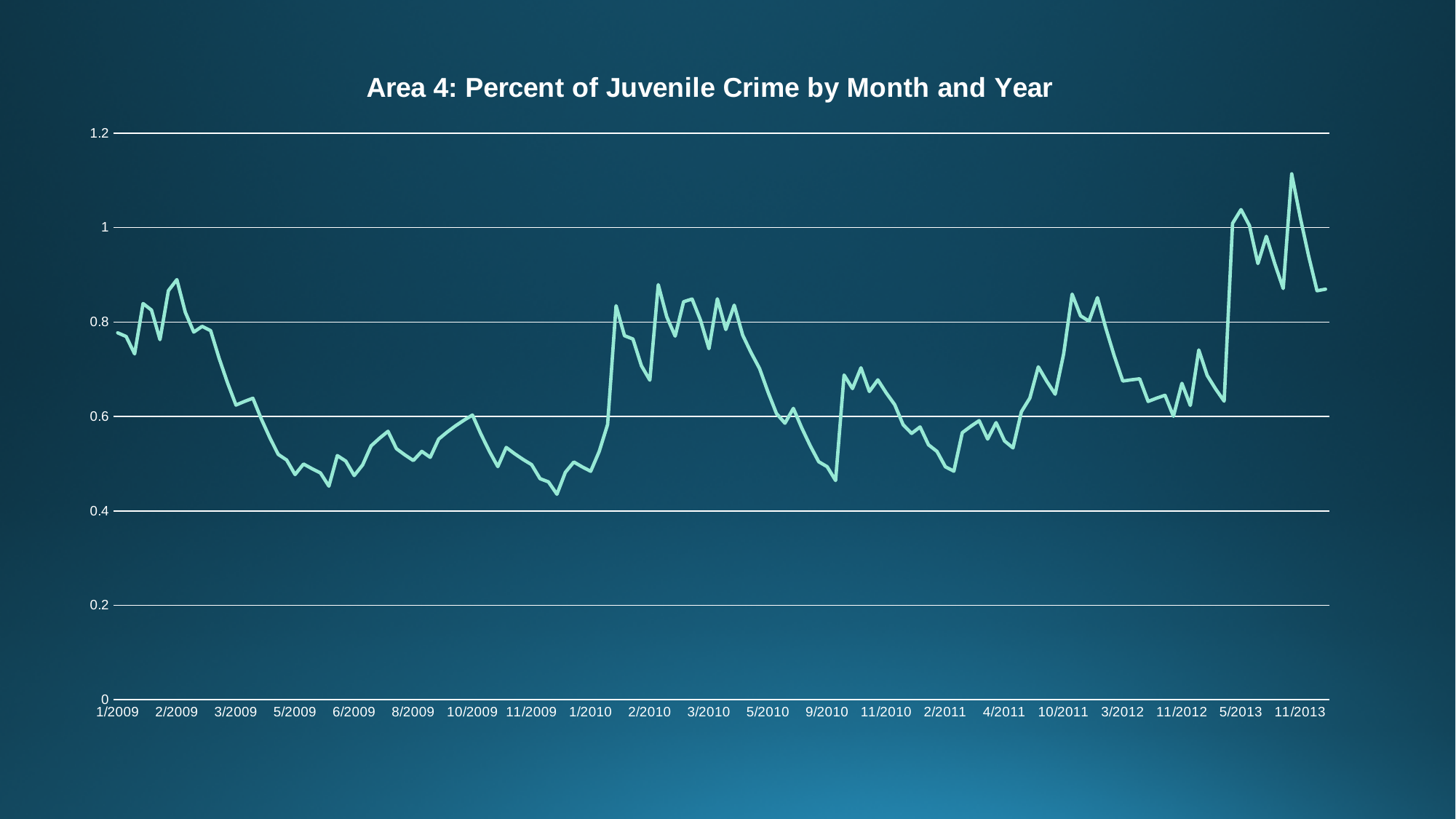

### Chart: Area 4: Percent of Juvenile Crime by Month and Year

| Category |  |
|---|---|
| 1/2009 | 0.77717 |
| 1/2009 | 0.769453 |
| 1/2009 | 0.7325077 |
| 2/2009 | 0.83925693 |
| 2/2009 | 0.825331237 |
| 2/2009 | 0.7627981133 |
| 2/2009 | 0.86651830197 |
| 2/2009 | 0.889866471773 |
| 2/2009 | 0.8208798245957 |
| 3/2009 | 0.77879184213613 |
| 3/2009 | 0.790912657922517 |
| 3/2009 | 0.781821392130265 |
| 3/2009 | 0.723639252917239 |
| 3/2009 | 0.671275327625515 |
| 3/2009 | 0.624147794862963 |
| 3/2009 | 0.631733015376667 |
| 3/2009 | 0.638559713839 |
| 4/2009 | 0.594703742455101 |
| 4/2009 | 0.555233368209591 |
| 4/2009 | 0.519710031388631 |
| 4/2009 | 0.507739028249768 |
| 5/2009 | 0.476965125424791 |
| 5/2009 | 0.499268612882312 |
| 5/2009 | 0.489341751594081 |
| 5/2009 | 0.480407576434673 |
| 5/2009 | 0.452366818791206 |
| 6/2009 | 0.517130136912085 |
| 6/2009 | 0.505417123220877 |
| 6/2009 | 0.474875410898789 |
| 6/2009 | 0.49738786980891 |
| 6/2009 | 0.537649082828019 |
| 7/2009 | 0.553884174545217 |
| 7/2009 | 0.568495757090696 |
| 8/2009 | 0.531646181381626 |
| 8/2009 | 0.518481563243463 |
| 8/2009 | 0.506633406919117 |
| 9/2009 | 0.525970066227205 |
| 9/2009 | 0.513373059604485 |
| 9/2009 | 0.552035753644036 |
| 9/2009 | 0.566832178279633 |
| 10/2009 | 0.580148960451669 |
| 10/2009 | 0.592134064406502 |
| 10/2009 | 0.602920657965852 |
| 10/2009 | 0.562628592169267 |
| 10/2009 | 0.52636573295234 |
| 10/2009 | 0.493729159657106 |
| 10/2009 | 0.534356243691396 |
| 10/2009 | 0.520920619322256 |
| 10/2009 | 0.508828557390031 |
| 11/2009 | 0.497945701651027 |
| 11/2009 | 0.468151131485925 |
| 12/2009 | 0.461336018337332 |
| 12/2009 | 0.435202416503599 |
| 1/2010 | 0.481682174853239 |
| 1/2010 | 0.503513957367915 |
| 1/2010 | 0.493162561631124 |
| 1/2010 | 0.483846305468011 |
| 1/2010 | 0.52546167492121 |
| 1/2010 | 0.582915507429089 |
| 1/2010 | 0.834623956686181 |
| 1/2010 | 0.771161561017562 |
| 1/2010 | 0.764045404915806 |
| 2/2010 | 0.707640864424226 |
| 2/2010 | 0.676876777981803 |
| 2/2010 | 0.879189100183623 |
| 2/2010 | 0.81127019016526 |
| 2/2010 | 0.770143171148734 |
| 2/2010 | 0.843128854033861 |
| 3/2010 | 0.848815968630475 |
| 3/2010 | 0.803934371767427 |
| 3/2010 | 0.743540934590685 |
| 3/2010 | 0.849186841131616 |
| 3/2010 | 0.784268157018455 |
| 3/2010 | 0.835841341316609 |
| 3/2010 | 0.772257207184948 |
| 4/2010 | 0.735031486466454 |
| 4/2010 | 0.701528337819808 |
| 5/2010 | 0.651375504037828 |
| 6/2010 | 0.606237953634045 |
| 6/2010 | 0.58561415827064 |
| 7/2010 | 0.617052742443576 |
| 7/2010 | 0.575347468199219 |
| 7/2010 | 0.537812721379297 |
| 8/2010 | 0.504031449241367 |
| 9/2010 | 0.49362830431723 |
| 9/2010 | 0.464265473885507 |
| 9/2010 | 0.687838926496957 |
| 9/2010 | 0.659055033847261 |
| 10/2010 | 0.703149530462535 |
| 10/2010 | 0.652834577416282 |
| 10/2010 | 0.677551119674653 |
| 11/2010 | 0.649796007707188 |
| 11/2010 | 0.624816406936469 |
| 11/2010 | 0.582334766242822 |
| 12/2010 | 0.56410128961854 |
| 12/2010 | 0.577691160656686 |
| 1/2011 | 0.539922044591018 |
| 1/2011 | 0.525929840131916 |
| 2/2011 | 0.493336856118724 |
| 2/2011 | 0.484003170506852 |
| 3/2011 | 0.565602853456167 |
| 3/2011 | 0.57904256811055 |
| 3/2011 | 0.591138311299495 |
| 3/2011 | 0.552024480169546 |
| 4/2011 | 0.586822032152591 |
| 4/2011 | 0.548139828937332 |
| 5/2011 | 0.533325846043599 |
| 5/2011 | 0.609993261439239 |
| 6/2011 | 0.638993935295315 |
| 8/2011 | 0.705094541765784 |
| 9/2011 | 0.674585087589205 |
| 9/2011 | 0.647126578830285 |
| 10/2011 | 0.732413920947256 |
| 10/2011 | 0.859172528852531 |
| 12/2011 | 0.813255275967277 |
| 12/2011 | 0.80192974837055 |
| 12/2011 | 0.851736773533495 |
| 12/2011 | 0.786563096180145 |
| 1/2012 | 0.727906786562131 |
| 3/2012 | 0.675116107905918 |
| 3/2012 | 0.677604497115326 |
| 6/2012 | 0.679844047403794 |
| 6/2012 | 0.631859642663414 |
| 8/2012 | 0.638673678397073 |
| 9/2012 | 0.644806310557365 |
| 10/2012 | 0.600325679501629 |
| 11/2012 | 0.670293111551466 |
| 12/2012 | 0.623263800396319 |
| 1/2013 | 0.740937420356688 |
| 2/2013 | 0.686843678321019 |
| 3/2013 | 0.658159310488917 |
| 5/2013 | 0.632343379440025 |
| 5/2013 | 1.009109041496023 |
| 5/2013 | 1.038198137346421 |
| 8/2013 | 1.00437832361178 |
| 8/2013 | 0.923940491250601 |
| 8/2013 | 0.981546442125541 |
| 9/2013 | 0.923391797912987 |
| 10/2013 | 0.871052618121688 |
| 10/2013 | 1.11394735630952 |
| 11/2013 | 1.022552620678568 |
| 11/2013 | 0.940297358610711 |
| 1/2014 | 0.866267622749639 |
| 5/2014 | 0.869640860474676 |